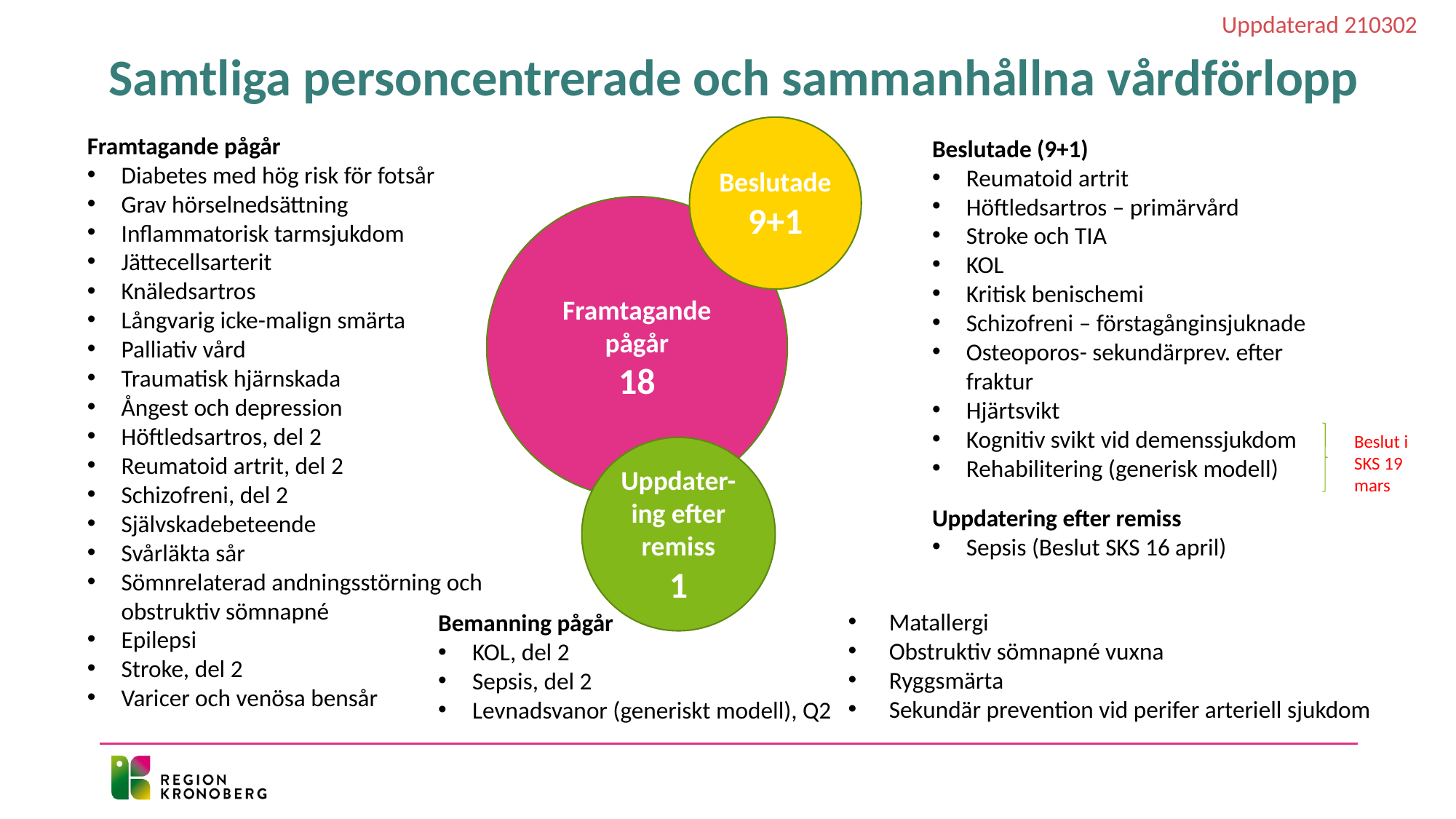

Uppdaterad 210302
Samtliga personcentrerade och sammanhållna vårdförlopp
Beslutade
9+1
Framtagande pågår
Diabetes med hög risk för fotsår
Grav hörselnedsättning
Inflammatorisk tarmsjukdom
Jättecellsarterit
Knäledsartros
Långvarig icke-malign smärta
Palliativ vård
Traumatisk hjärnskada
Ångest och depression
Höftledsartros, del 2
Reumatoid artrit, del 2
Schizofreni, del 2
Självskadebeteende
Svårläkta sår
Sömnrelaterad andningsstörning och obstruktiv sömnapné
Epilepsi
Stroke, del 2
Varicer och venösa bensår
Beslutade (9+1)
Reumatoid artrit
Höftledsartros – primärvård
Stroke och TIA
KOL
Kritisk benischemi
Schizofreni – förstagånginsjuknade
Osteoporos- sekundärprev. efter fraktur
Hjärtsvikt
Kognitiv svikt vid demenssjukdom
Rehabilitering (generisk modell)

Framtagande pågår
18

Beslut i SKS 19 mars
Uppdater-ing efter remiss
1
Uppdatering efter remiss
Sepsis (Beslut SKS 16 april)
Matallergi
Obstruktiv sömnapné vuxna
Ryggsmärta
Sekundär prevention vid perifer arteriell sjukdom
Bemanning pågår
KOL, del 2
Sepsis, del 2
Levnadsvanor (generiskt modell), Q2